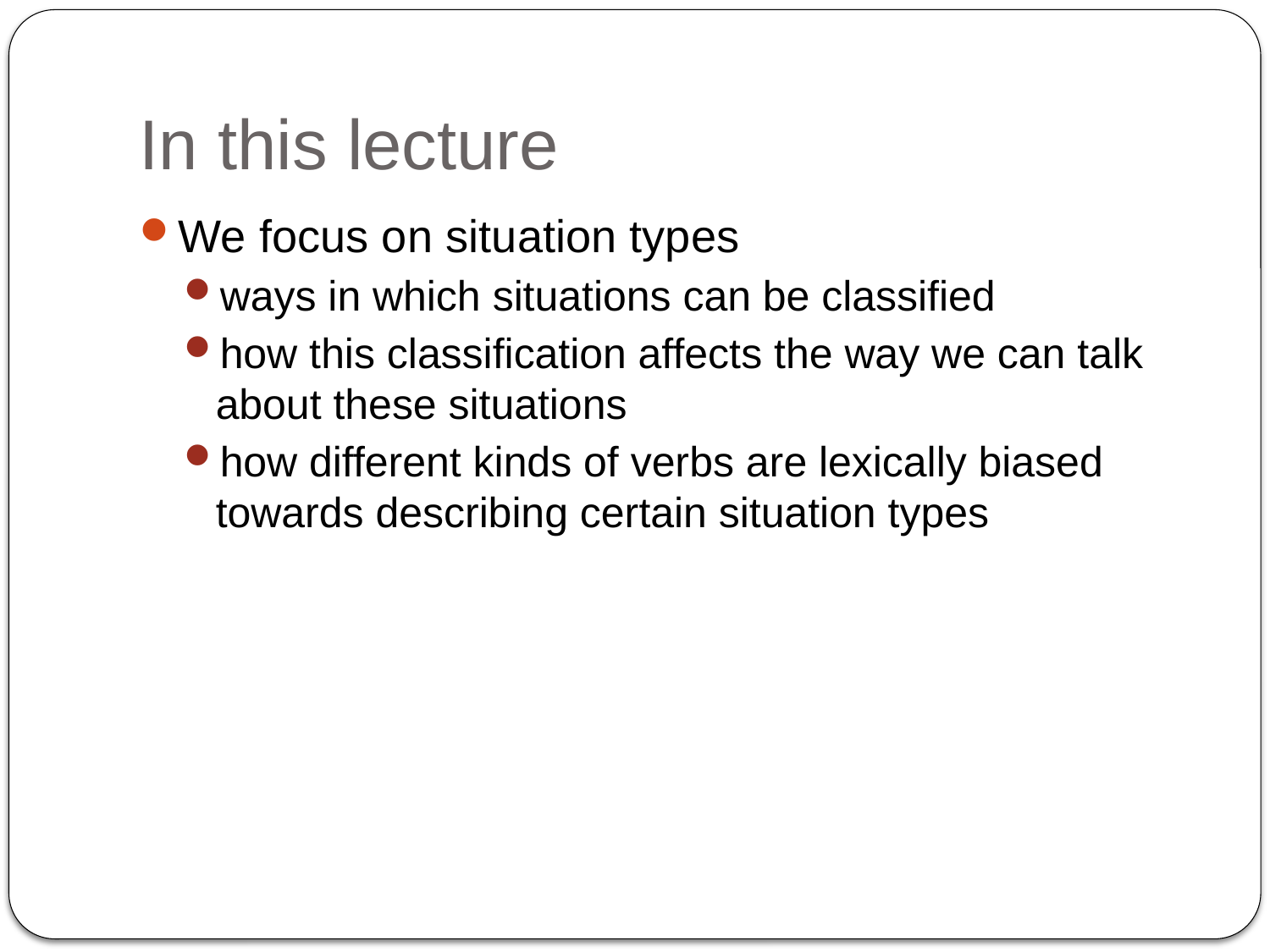

# In this lecture
We focus on situation types
ways in which situations can be classified
how this classification affects the way we can talk about these situations
how different kinds of verbs are lexically biased towards describing certain situation types